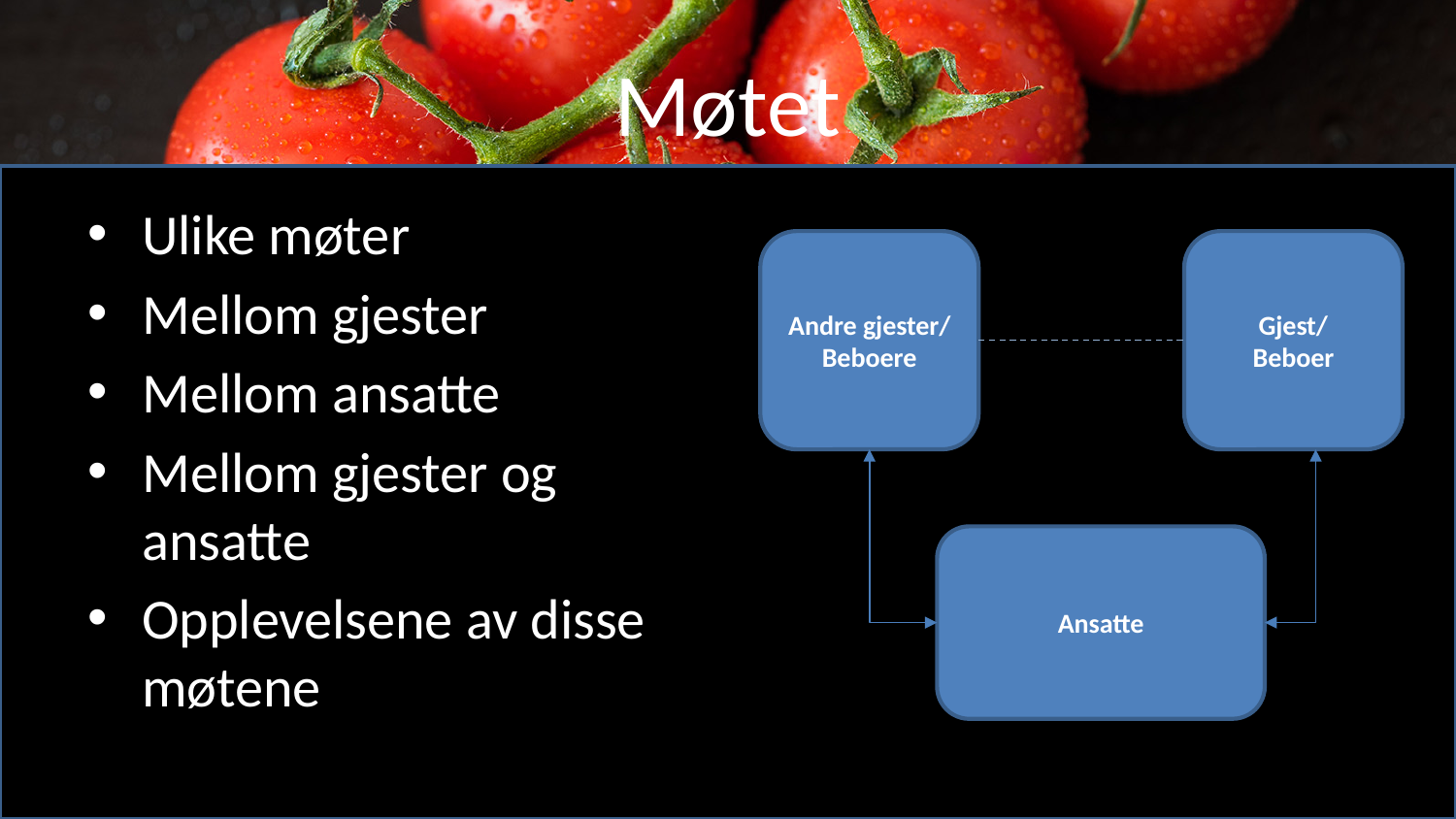

# Møtet

Ulike møter
Mellom gjester
Mellom ansatte
Mellom gjester og ansatte
Opplevelsene av disse møtene
Andre gjester/
Beboere
Gjest/
Beboer
Ansatte